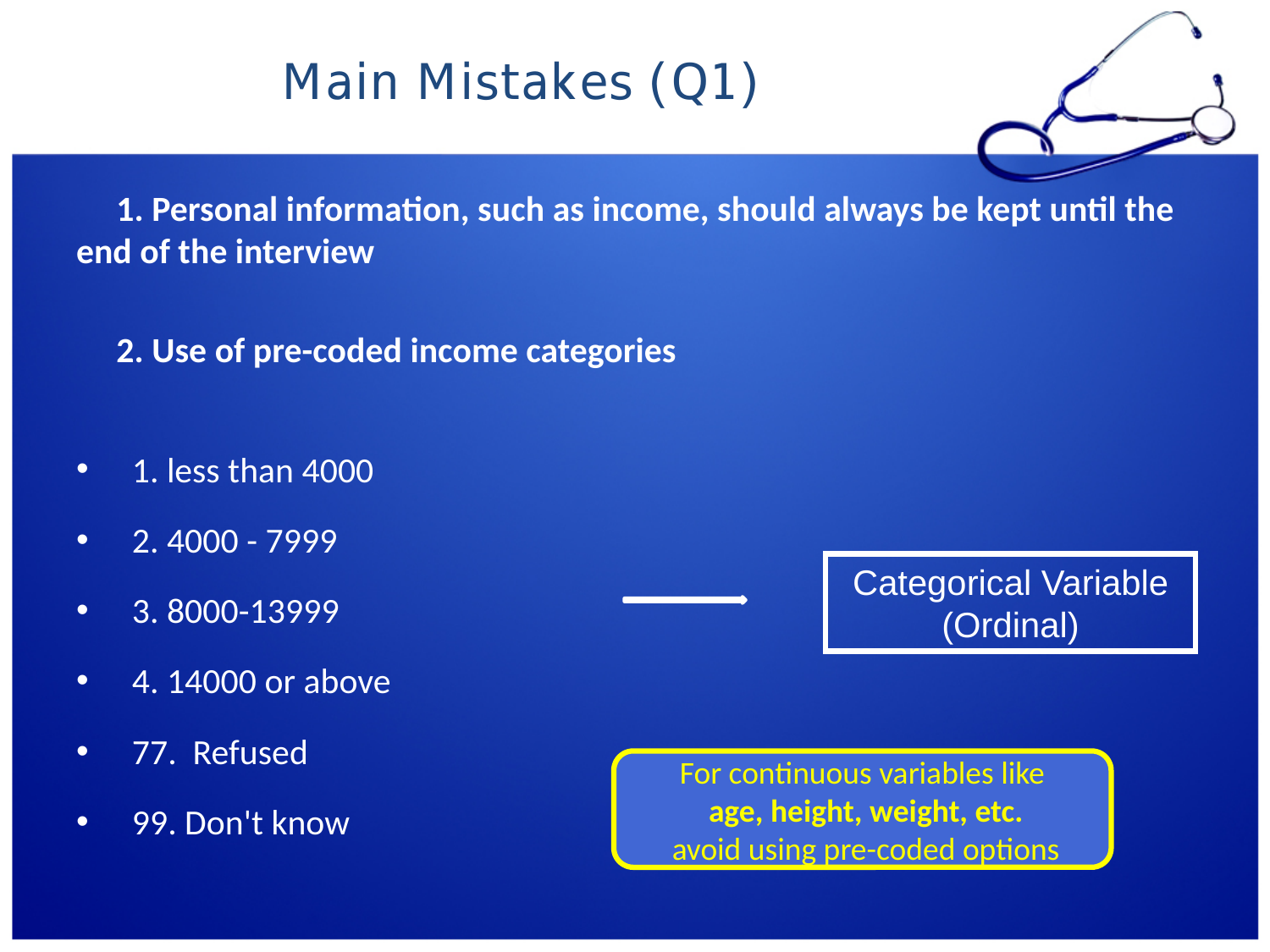

# Main Mistakes (Q1)
     1. Personal information, such as income, should always be kept until the end of the interview

     2. Use of pre-coded income categories

 1. less than 4000
 2. 4000 - 7999
 3. 8000-13999
 4. 14000 or above
 77.  Refused
 99. Don't know

Categorical Variable
(Ordinal)

For continuous variables like
 age, height, weight, etc.
 avoid using pre-coded options